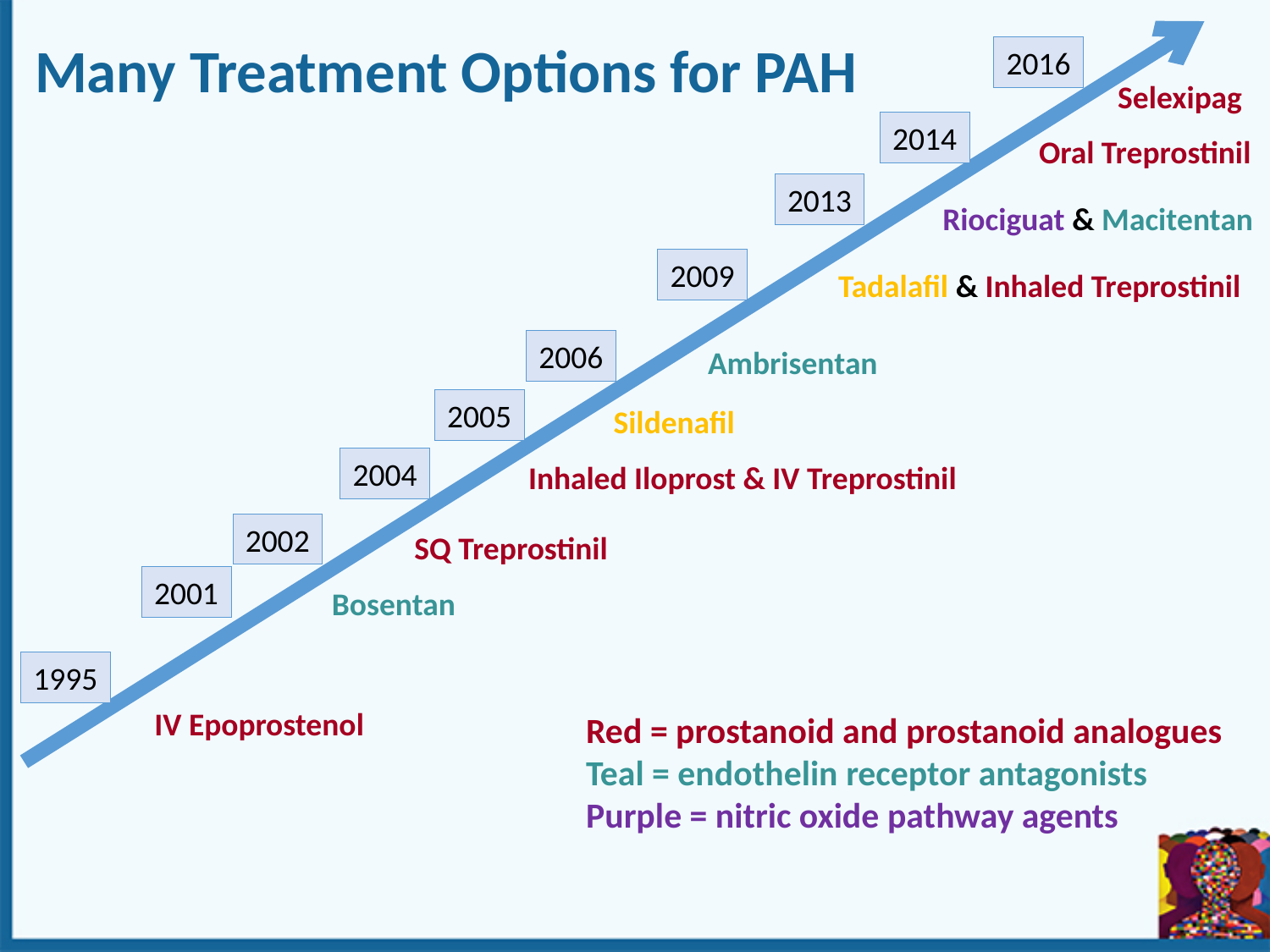

# Many Treatment Options for PAH
2016
Selexipag
2014
Oral Treprostinil
2013
Riociguat & Macitentan
2009
Tadalafil & Inhaled Treprostinil
2006
Ambrisentan
2005
Sildenafil
2004
Inhaled Iloprost & IV Treprostinil
2002
SQ Treprostinil
2001
Bosentan
1995
IV Epoprostenol
Red = prostanoid and prostanoid analogues
Teal = endothelin receptor antagonists
Purple = nitric oxide pathway agents